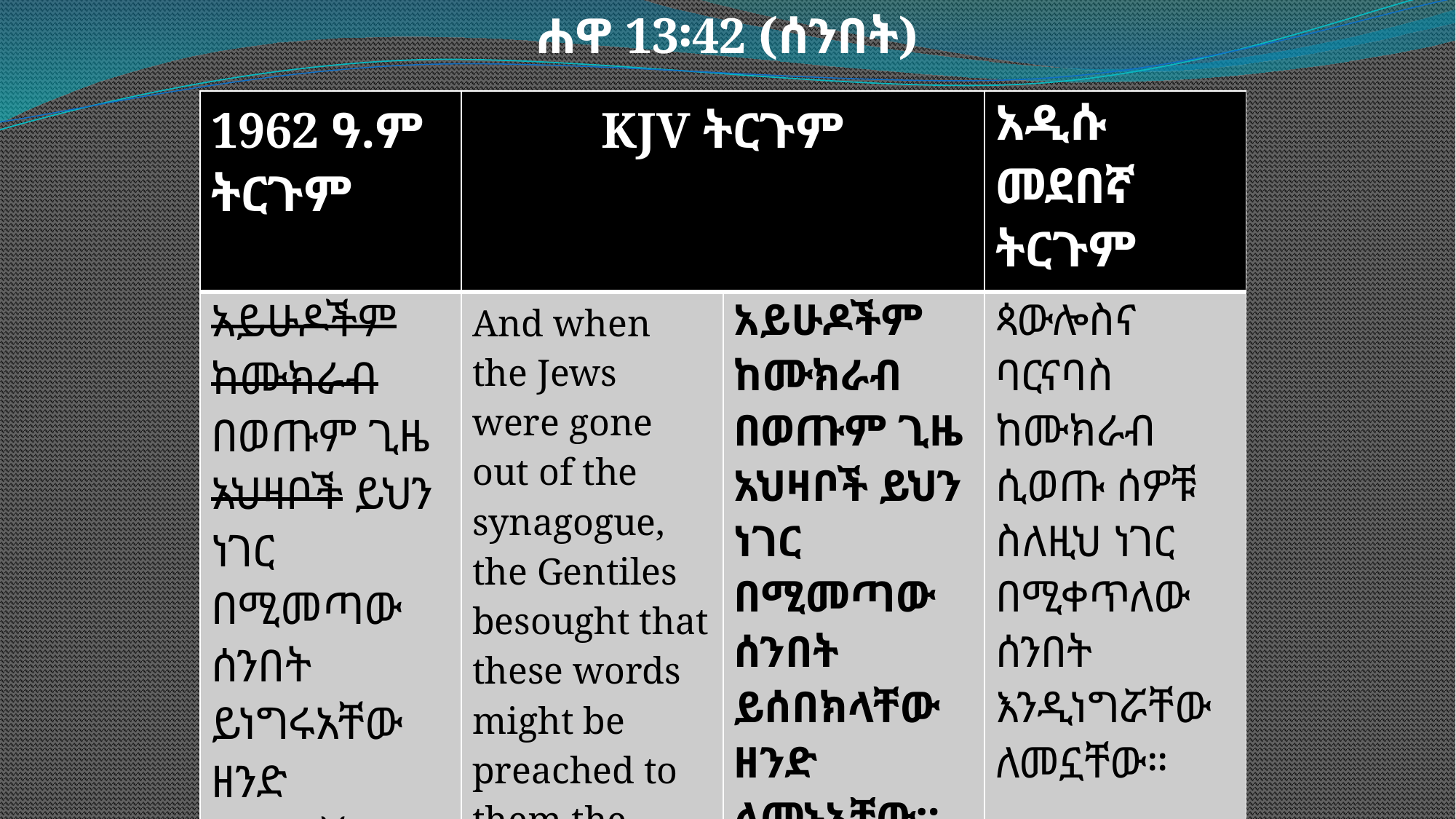

ሐዋ 13፡42 (ሰንበት)

| 1962 ዓ.ም ትርጉም | KJV ትርጉም |  | አዲሱ መደበኛ ትርጉም |
| --- | --- | --- | --- |
| አይሁዶችም ከሙክራብ በወጡም ጊዜ አህዛቦች ይህን ነገር በሚመጣው ሰንበት ይነግሩአቸው ዘንድ ለመኑአቸው። | And when the Jews were gone out of the synagogue, the Gentiles besought that these words might be preached to them the next Sabbath. | አይሁዶችም ከሙክራብ በወጡም ጊዜ አህዛቦች ይህን ነገር በሚመጣው ሰንበት ይሰበክላቸው ዘንድ ለመኑአቸው። | ጳውሎስና ባርናባስ ከሙክራብ ሲወጡ ሰዎቹ ስለዚህ ነገር በሚቀጥለው ሰንበት እንዲነግሯቸው ለመኗቸው። |